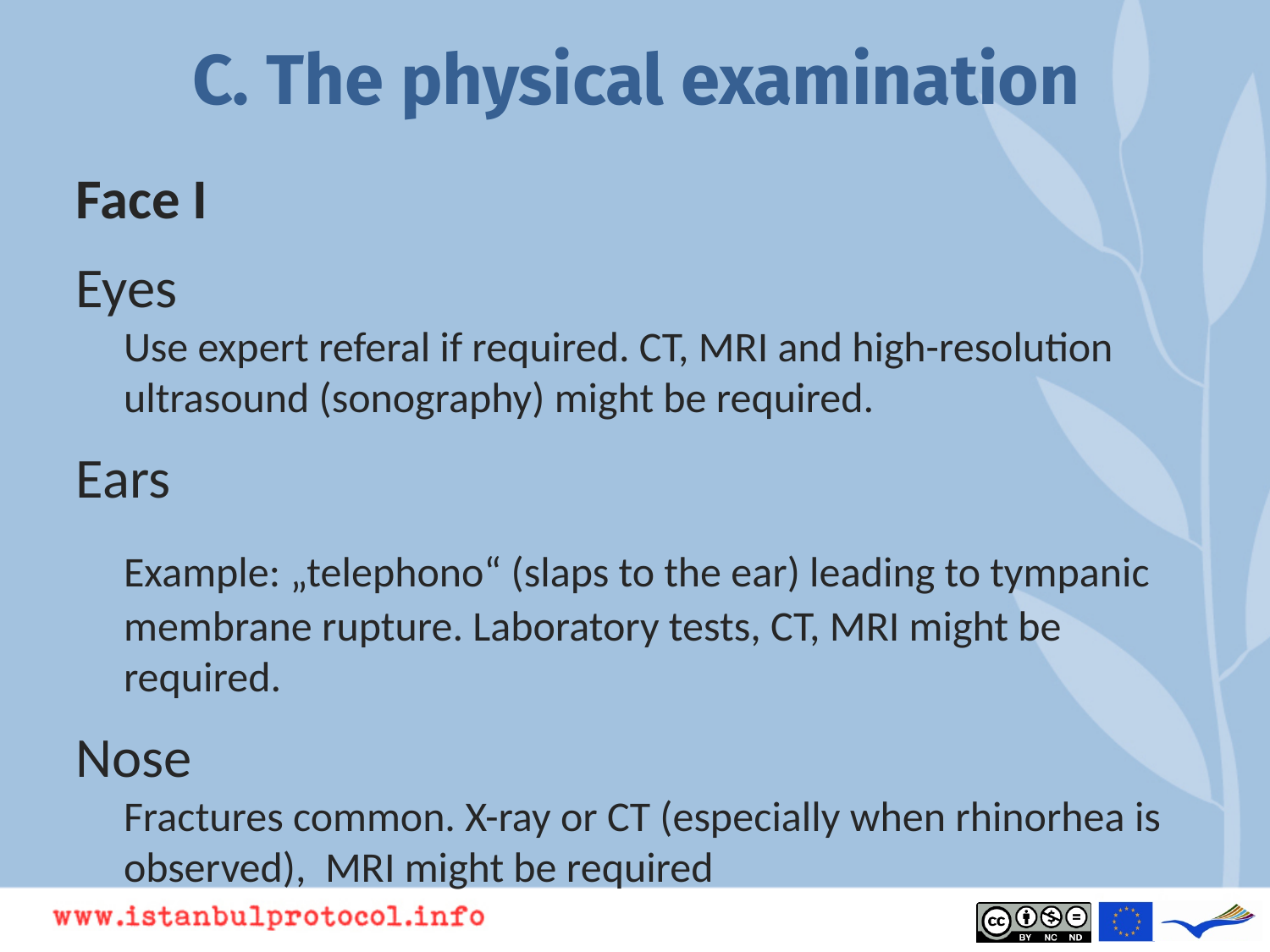

# C. The physical examination
Face I
Eyes
Use expert referal if required. CT, MRI and high-resolution ultrasound (sonography) might be required.
Ears
	Example: „telephono“ (slaps to the ear) leading to tympanic membrane rupture. Laboratory tests, CT, MRI might be required.
Nose
Fractures common. X-ray or CT (especially when rhinorhea is observed),  MRI might be required